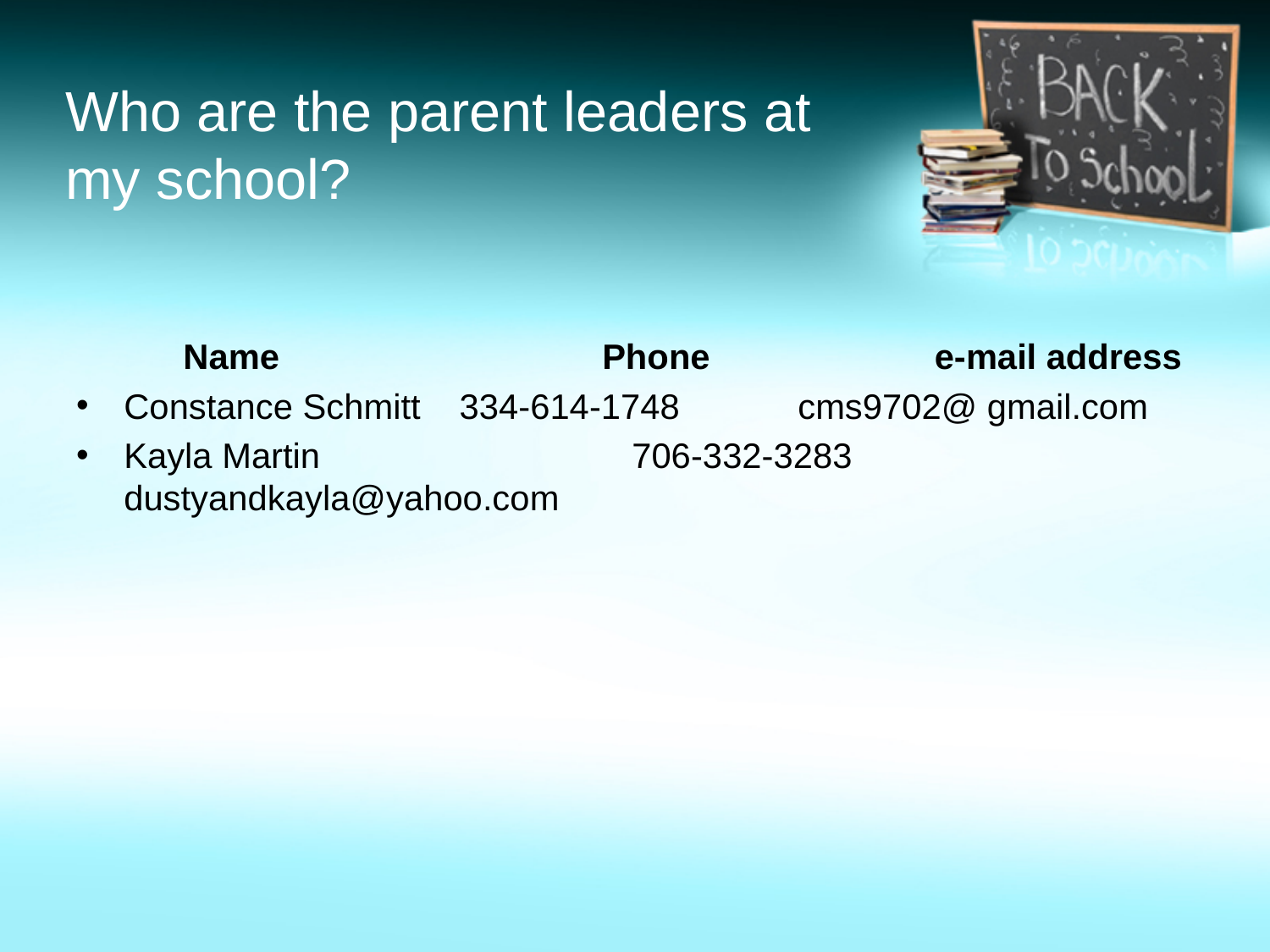

# Who are the parent leaders at my school?
           Name		          Phone		     e-mail address
Constance Schmitt    334-614-1748	    cms9702@ gmail.com
Kayla Martin			706-332-3283	    dustyandkayla@yahoo.com